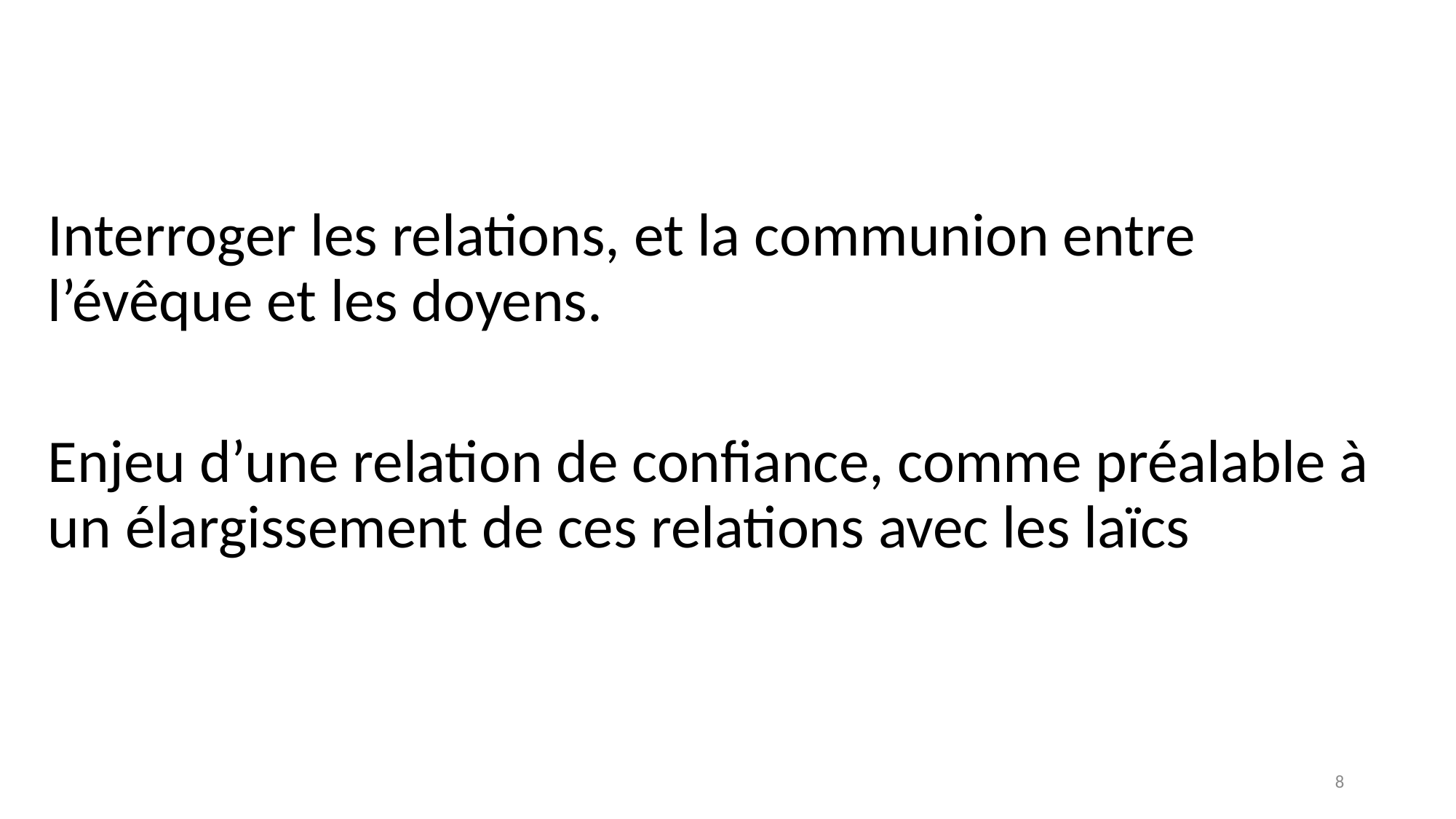

Interroger les relations, et la communion entre l’évêque et les doyens.

Enjeu d’une relation de confiance, comme préalable à un élargissement de ces relations avec les laïcs

8